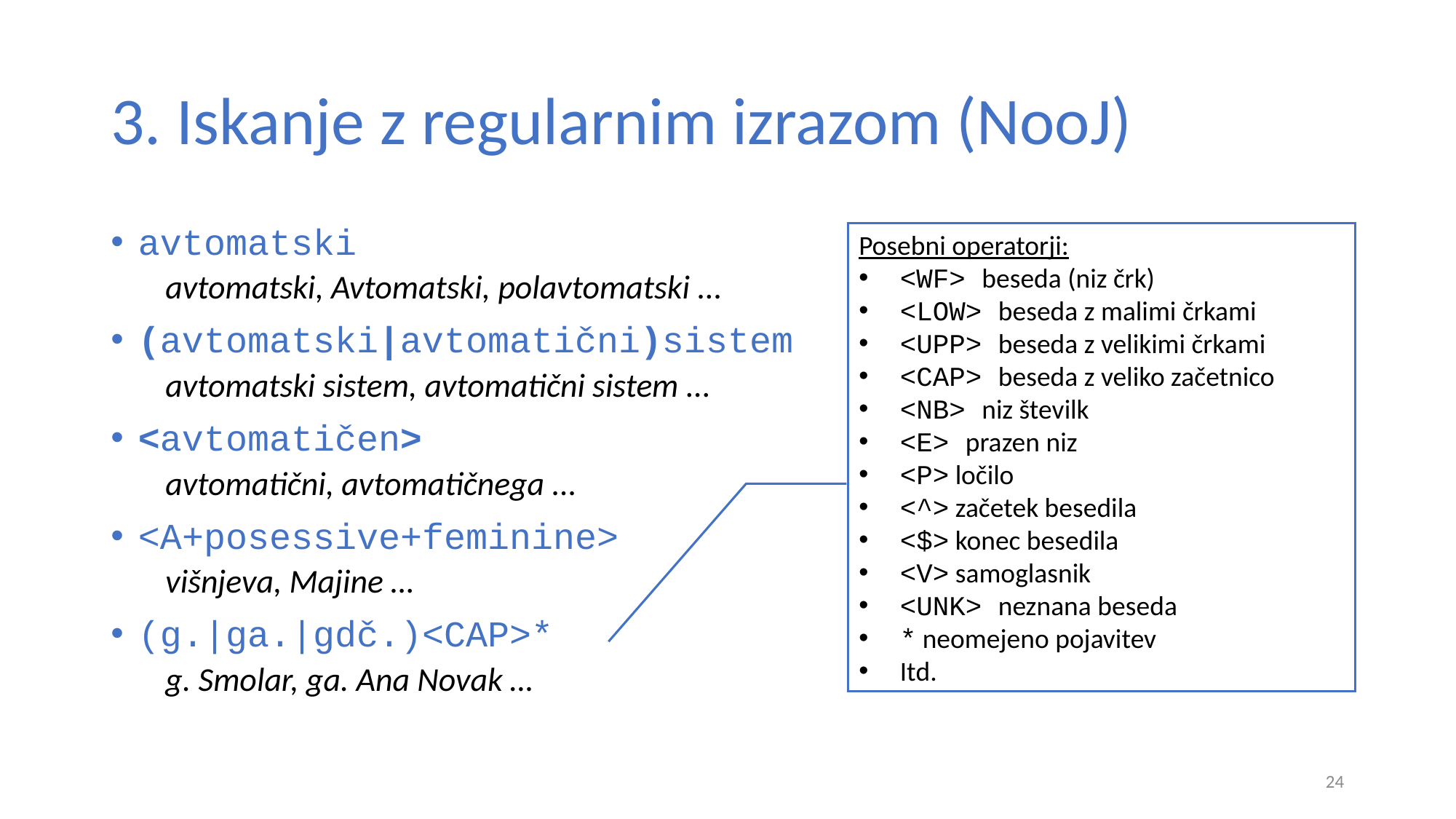

# 3. Iskanje z regularnim izrazom (NooJ)
avtomatski
avtomatski, Avtomatski, polavtomatski …
(avtomatski|avtomatični)sistem
avtomatski sistem, avtomatični sistem …
<avtomatičen>
avtomatični, avtomatičnega ...
<A+posessive+feminine>
višnjeva, Majine …
(g.|ga.|gdč.)<CAP>*
g. Smolar, ga. Ana Novak …

Posebni operatorji:
<WF> beseda (niz črk)
<LOW> beseda z malimi črkami
<UPP> beseda z velikimi črkami
<CAP> beseda z veliko začetnico
<NB> niz številk
<E> prazen niz
<P> ločilo
<^> začetek besedila
<$> konec besedila
<V> samoglasnik
<UNK> neznana beseda
* neomejeno pojavitev
Itd.
24